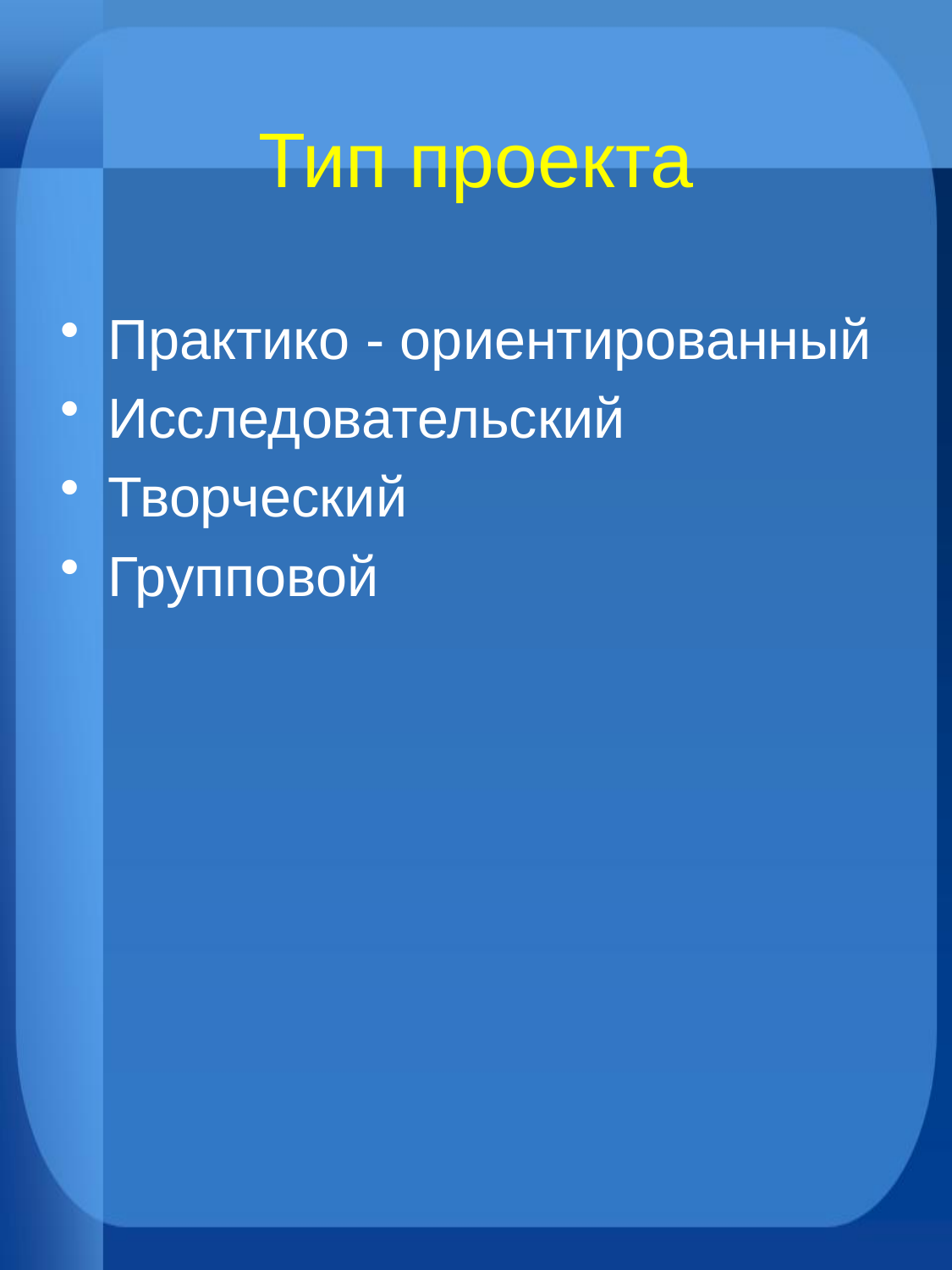

# Тип проекта
Практико - ориентированный
Исследовательский
Творческий
Групповой